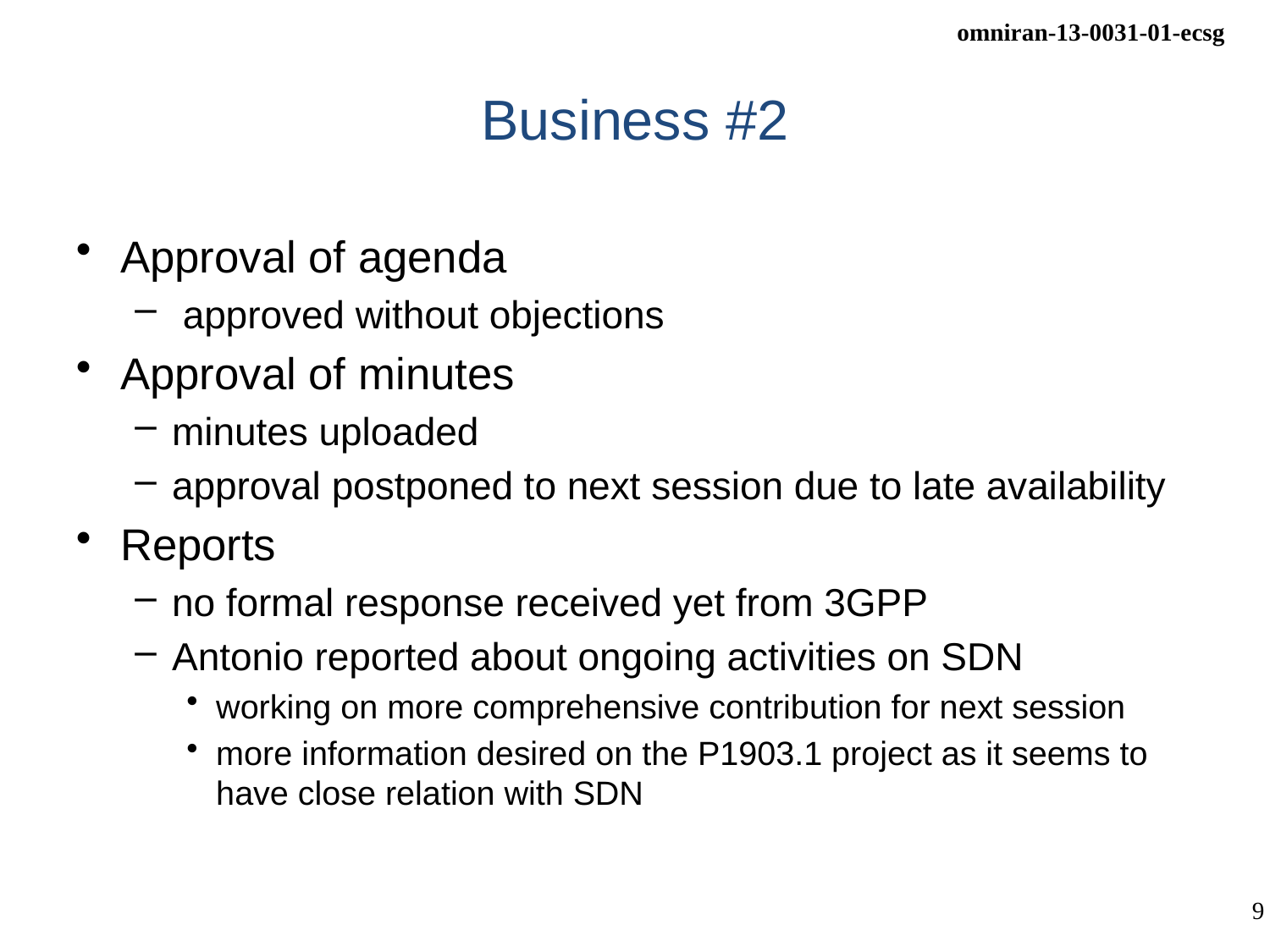

# Business #2
Approval of agenda
 approved without objections
Approval of minutes
minutes uploaded
approval postponed to next session due to late availability
Reports
no formal response received yet from 3GPP
Antonio reported about ongoing activities on SDN
working on more comprehensive contribution for next session
more information desired on the P1903.1 project as it seems to have close relation with SDN